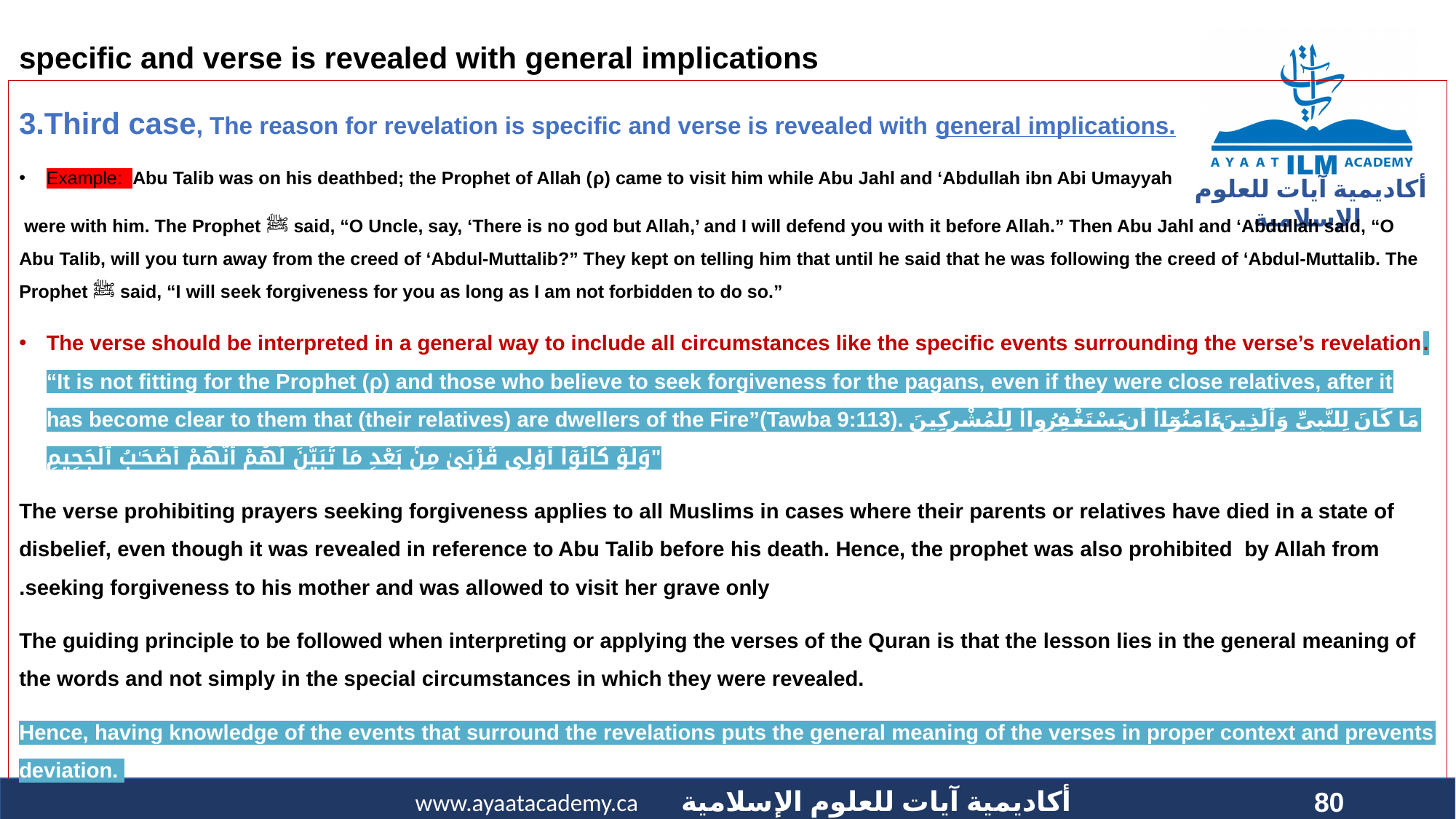

# specific and verse is revealed with general implications
3.Third case, The reason for revelation is specific and verse is revealed with general implications.
Example:  Abu Talib was on his deathbed; the Prophet of Allah (ρ) came to visit him while Abu Jahl and ‘Abdullah ibn Abi Umayyah
 were with him. The Prophet ﷺ said, “O Uncle, say, ‘There is no god but Allah,’ and I will defend you with it before Allah.” Then Abu Jahl and ‘Abdullah said, “O Abu Talib, will you turn away from the creed of ‘Abdul-Muttalib?” They kept on telling him that until he said that he was following the creed of ‘Abdul-Muttalib. The Prophet ﷺ said, “I will seek forgiveness for you as long as I am not forbidden to do so.”
The verse should be interpreted in a general way to include all circumstances like the specific events surrounding the verse’s revelation. “It is not fitting for the Prophet (ρ) and those who believe to seek forgiveness for the pagans, even if they were close relatives, after it has become clear to them that (their relatives) are dwellers of the Fire”(Tawba 9:113). مَا كَانَ لِلنَّبِىِّ وَٱلَّذِينَ ءَامَنُوٓا۟ أَن يَسْتَغْفِرُوا۟ لِلْمُشْرِكِينَ وَلَوْ كَانُوٓا۟ أُو۟لِى قُرْبَىٰ مِنۢ بَعْدِ مَا تَبَيَّنَ لَهُمْ أَنَّهُمْ أَصْحَـٰبُ ٱلْجَحِيمِ"
The verse prohibiting prayers seeking forgiveness applies to all Muslims in cases where their parents or relatives have died in a state of disbelief, even though it was revealed in reference to Abu Talib before his death. Hence, the prophet was also prohibited  by Allah from seeking forgiveness to his mother and was allowed to visit her grave only.
The guiding principle to be followed when interpreting or applying the verses of the Quran is that the lesson lies in the general meaning of the words and not simply in the special circumstances in which they were revealed.
Hence, having knowledge of the events that surround the revelations puts the general meaning of the verses in proper context and prevents deviation.

80